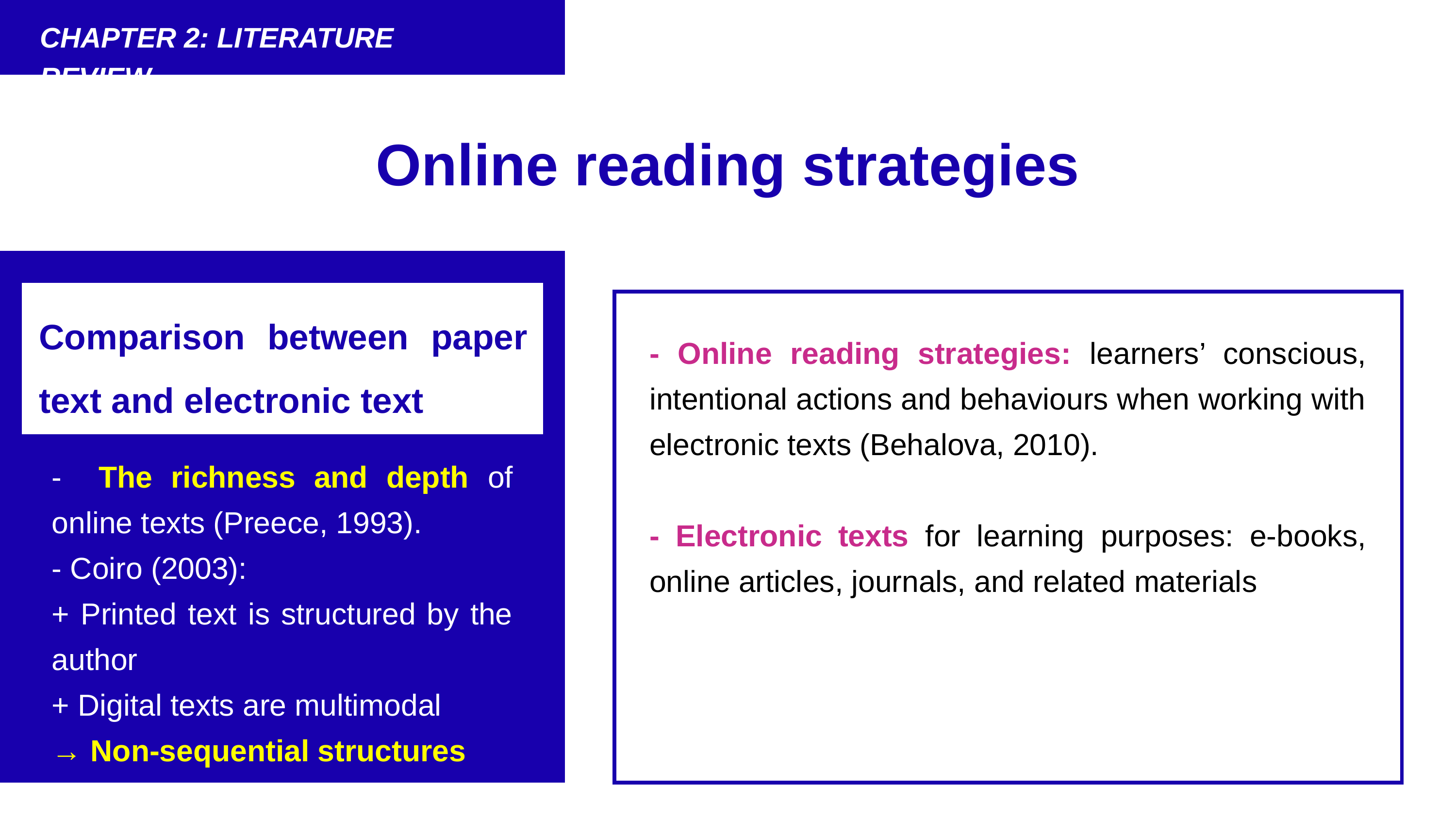

CHAPTER 2: LITERATURE REVIEW
Online reading strategies

Comparison between paper text and electronic text
-  The richness and depth of online texts (Preece, 1993).
- Coiro (2003):
+ Printed text is structured by the author
+ Digital texts are multimodal
→ Non-sequential structures

- Online reading strategies: learners’ conscious, intentional actions and behaviours when working with electronic texts (Behalova, 2010).

- Electronic texts for learning purposes: e-books, online articles, journals, and related materials